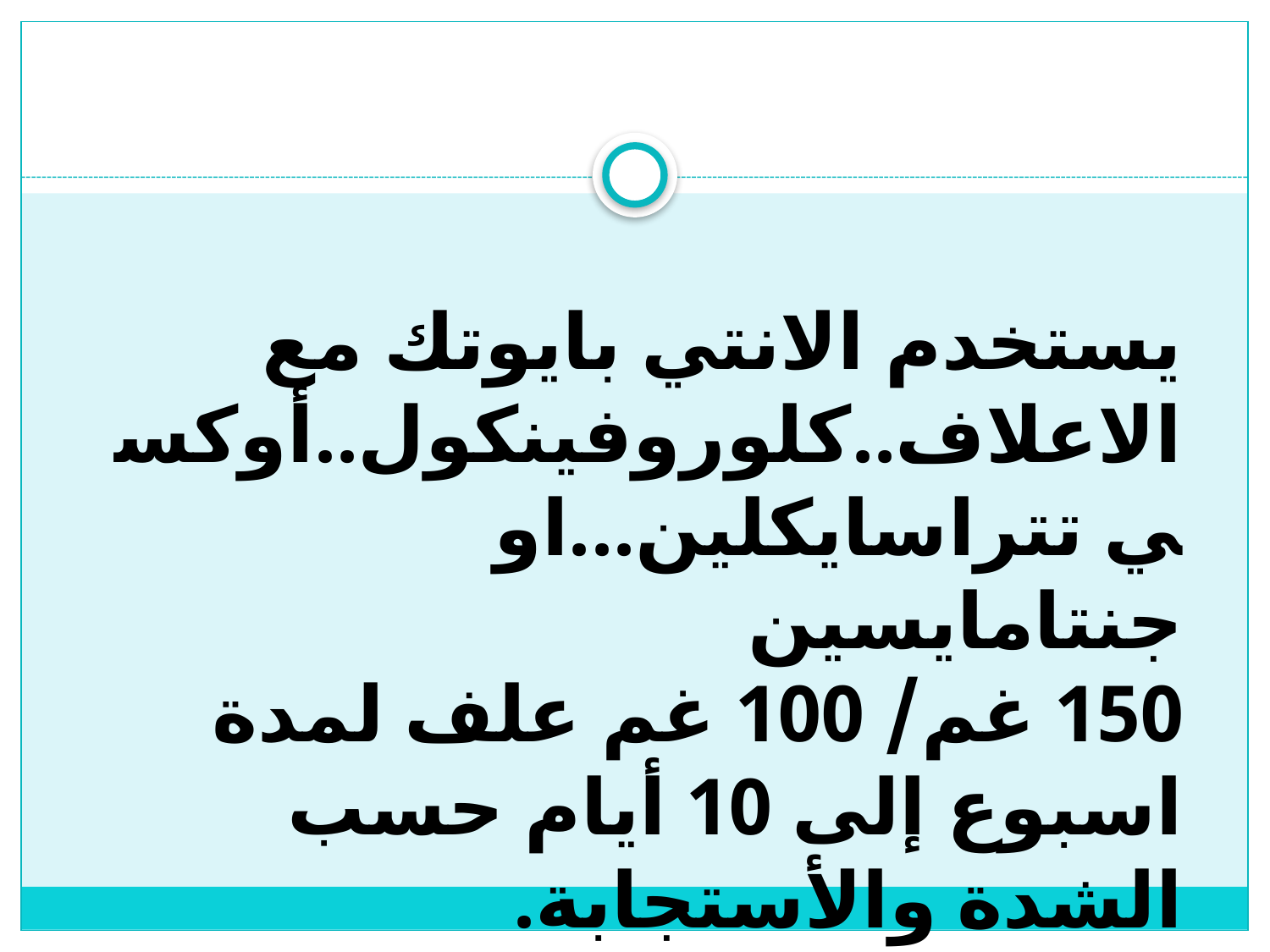

يستخدم الانتي بايوتك مع الاعلاف..كلوروفينكول..أوكسي تتراسايكلين...او جنتامايسين
150 غم/ 100 غم علف لمدة اسبوع إلى 10 أيام حسب الشدة والأستجابة.